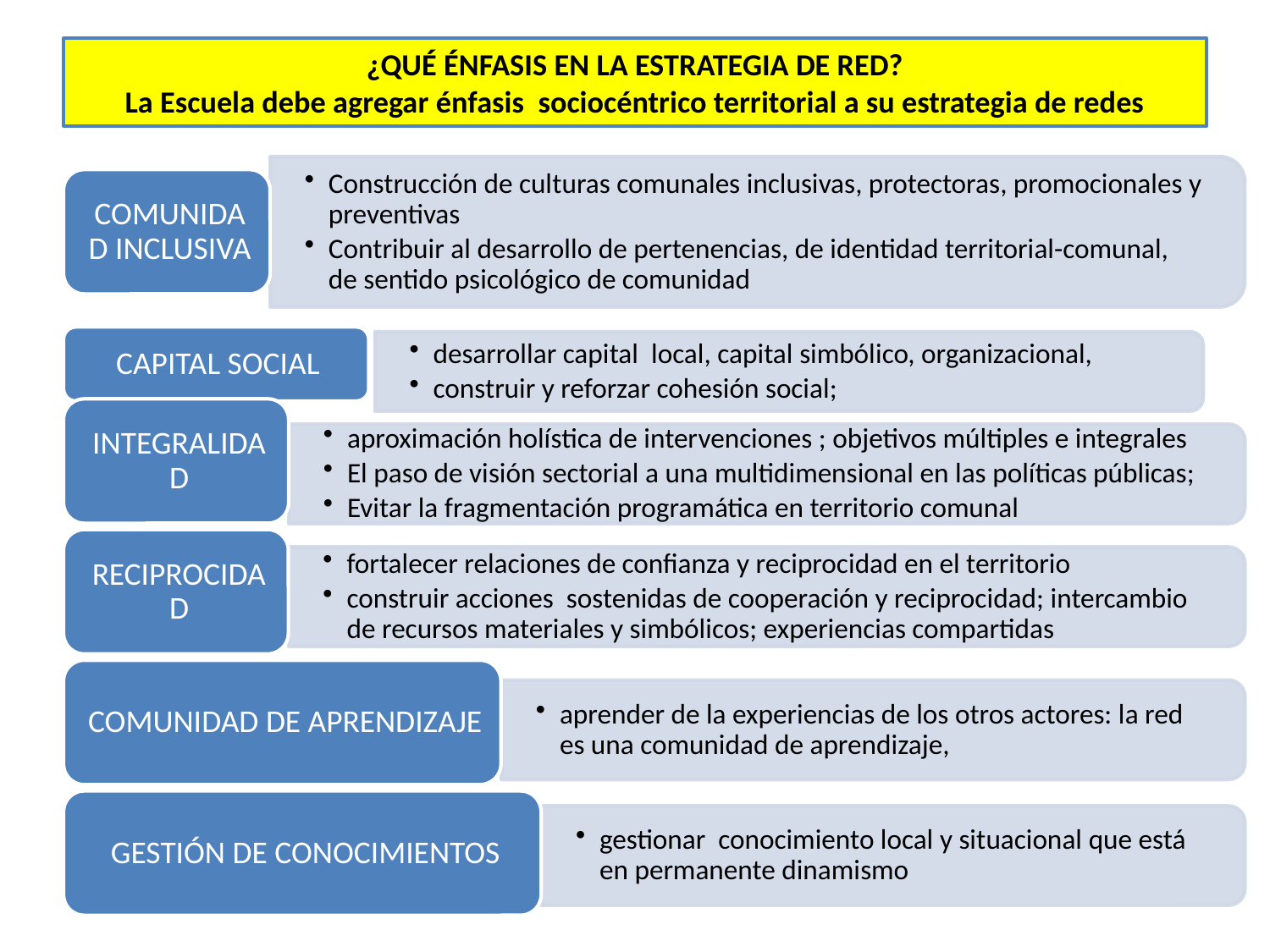

# ¿QUÉ ÉNFASIS EN LA ESTRATEGIA DE RED? La Escuela debe agregar énfasis  sociocéntrico territorial a su estrategia de redes
Construcción de culturas comunales inclusivas, protectoras, promocionales y preventivas
Contribuir al desarrollo de pertenencias, de identidad territorial-comunal, de sentido psicológico de comunidad
COMUNIDAD INCLUSIVA
desarrollar capital  local, capital simbólico, organizacional,
construir y reforzar cohesión social;
CAPITAL SOCIAL
aproximación holística de intervenciones ; objetivos múltiples e integrales
El paso de visión sectorial a una multidimensional en las políticas públicas;
Evitar la fragmentación programática en territorio comunal
INTEGRALIDAD
fortalecer relaciones de confianza y reciprocidad en el territorio
construir acciones  sostenidas de cooperación y reciprocidad; intercambio de recursos materiales y simbólicos; experiencias compartidas
RECIPROCIDAD
aprender de la experiencias de los otros actores: la red es una comunidad de aprendizaje,
COMUNIDAD DE APRENDIZAJE
gestionar  conocimiento local y situacional que está en permanente dinamismo
GESTIÓN DE CONOCIMIENTOS